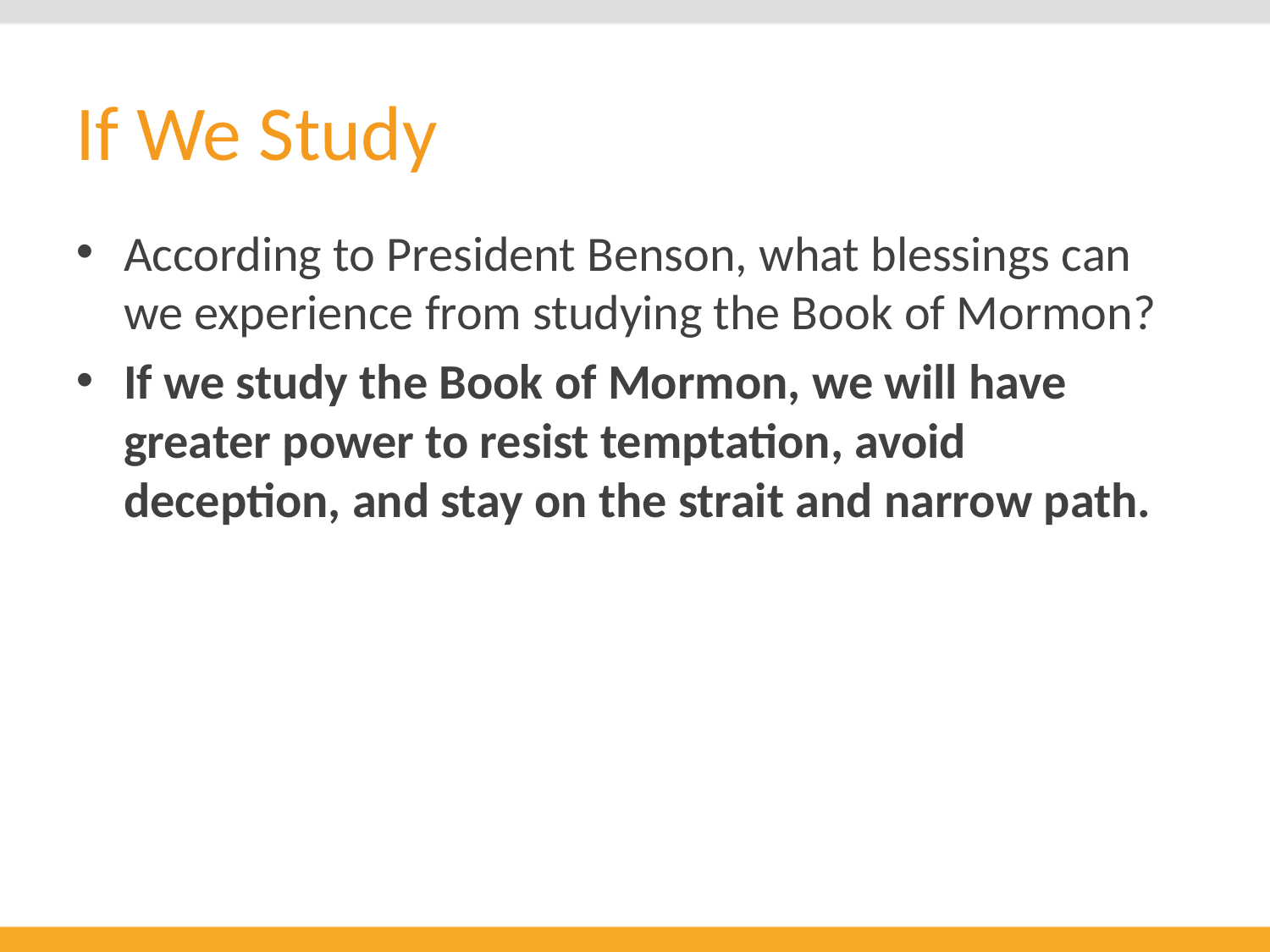

# If We Study
According to President Benson, what blessings can we experience from studying the Book of Mormon?
If we study the Book of Mormon, we will have greater power to resist temptation, avoid deception, and stay on the strait and narrow path.